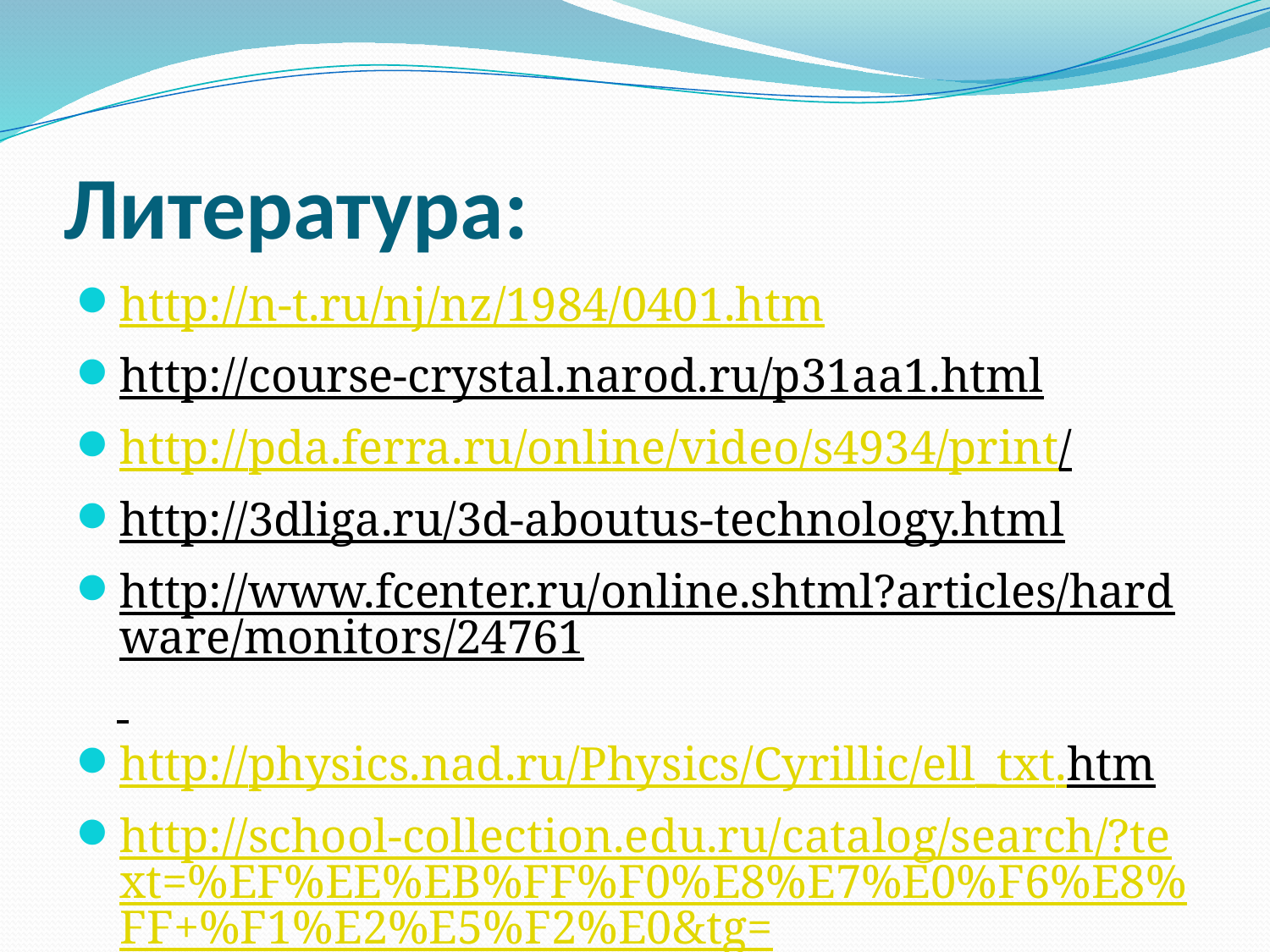

# Литература:
http://n-t.ru/nj/nz/1984/0401.htm
http://course-crystal.narod.ru/p31aa1.html
http://pda.ferra.ru/online/video/s4934/print/
http://3dliga.ru/3d-aboutus-technology.html
http://www.fcenter.ru/online.shtml?articles/hardware/monitors/24761
http://physics.nad.ru/Physics/Cyrillic/ell_txt.htm
http://school-collection.edu.ru/catalog/search/?text=%EF%EE%EB%FF%F0%E8%E7%E0%F6%E8%FF+%F1%E2%E5%F2%E0&tg=